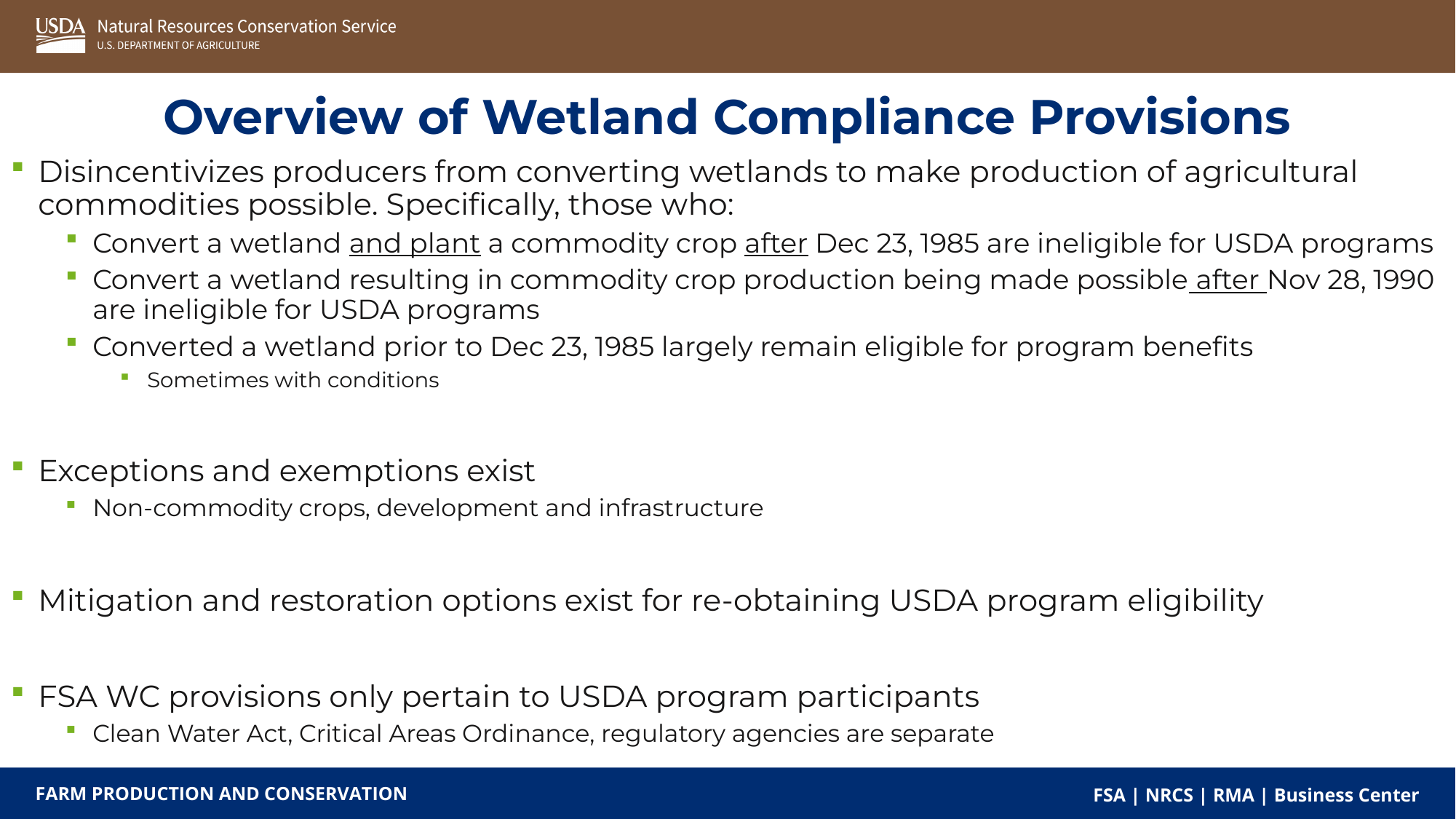

Overview of Wetland Compliance Provisions
Disincentivizes producers from converting wetlands to make production of agricultural commodities possible. Specifically, those who:
Convert a wetland and plant a commodity crop after Dec 23, 1985 are ineligible for USDA programs
Convert a wetland resulting in commodity crop production being made possible after Nov 28, 1990 are ineligible for USDA programs
Converted a wetland prior to Dec 23, 1985 largely remain eligible for program benefits
Sometimes with conditions

Exceptions and exemptions exist
Non-commodity crops, development and infrastructure

Mitigation and restoration options exist for re-obtaining USDA program eligibility

FSA WC provisions only pertain to USDA program participants
Clean Water Act, Critical Areas Ordinance, regulatory agencies are separate